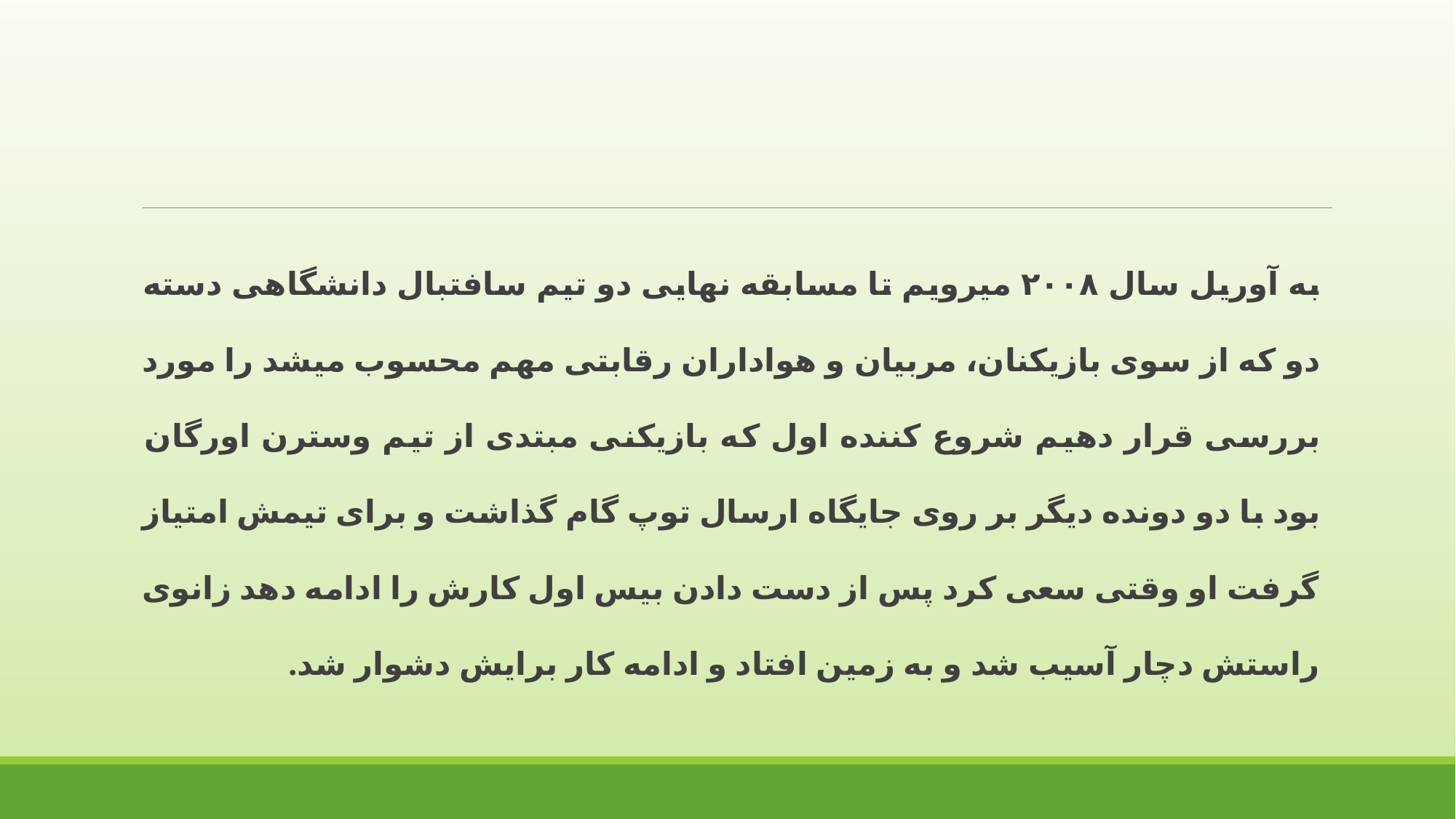

به آوریل سال ۲۰۰۸ میرویم تا مسابقه نهایی دو تیم سافتبال دانشگاهی دسته دو که از سوی بازیکنان، مربیان و هواداران رقابتی مهم محسوب میشد را مورد بررسی قرار دهیم شروع کننده اول که بازیکنی مبتدی از تیم وسترن اورگان بود با دو دونده دیگر بر روی جایگاه ارسال توپ گام گذاشت و برای تیمش امتیاز گرفت او وقتی سعی کرد پس از دست دادن بیس اول کارش را ادامه دهد زانوی راستش دچار آسیب شد و به زمین افتاد و ادامه کار برایش دشوار شد.